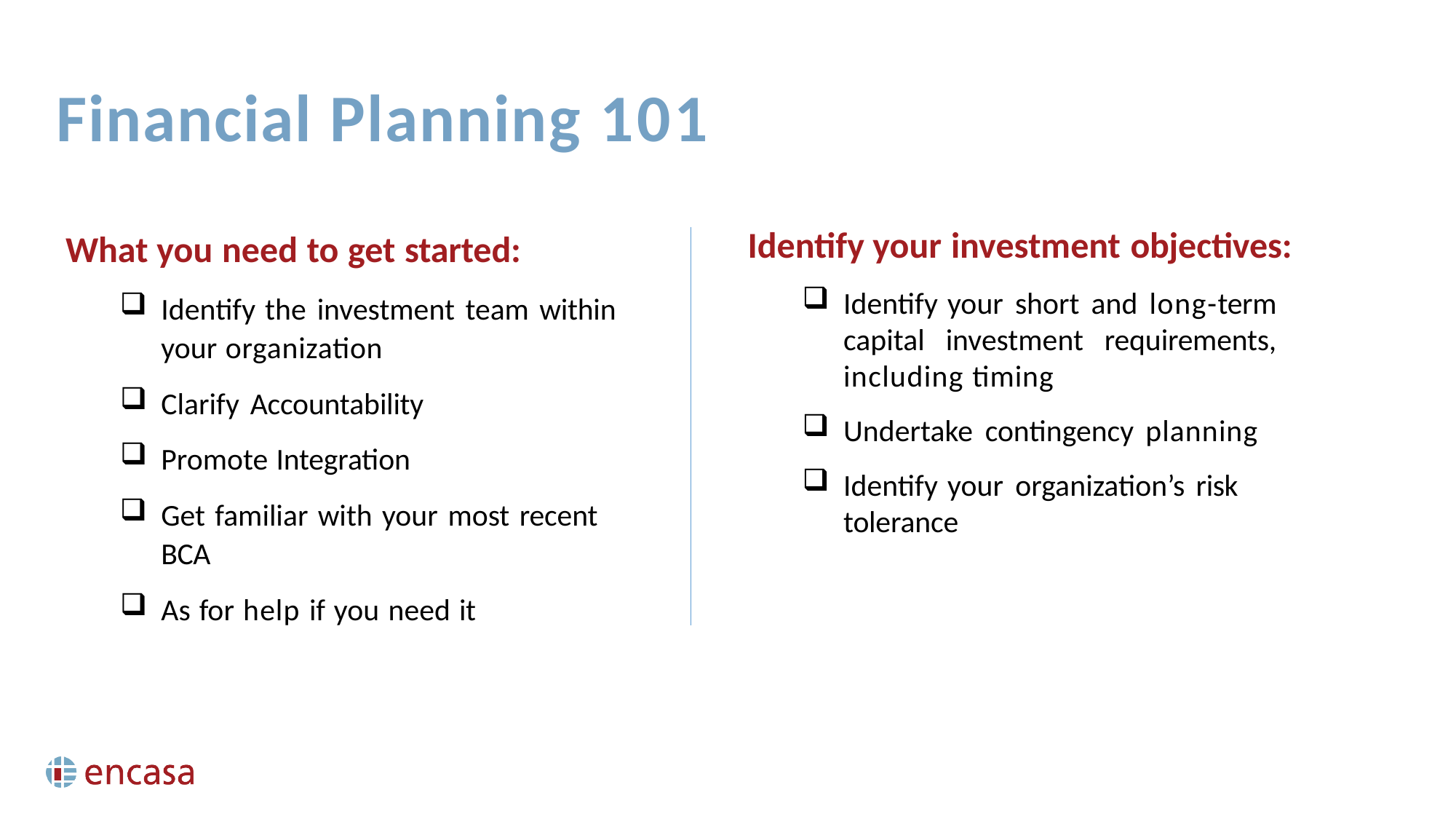

# Financial Planning 101
Identify your investment objectives:
Identify your short and long-term capital investment requirements, including timing
Undertake contingency planning
Identify your organization’s risk
tolerance
What you need to get started:
Identify the investment team within your organization
Clarify Accountability
Promote Integration
Get familiar with your most recent BCA
As for help if you need it